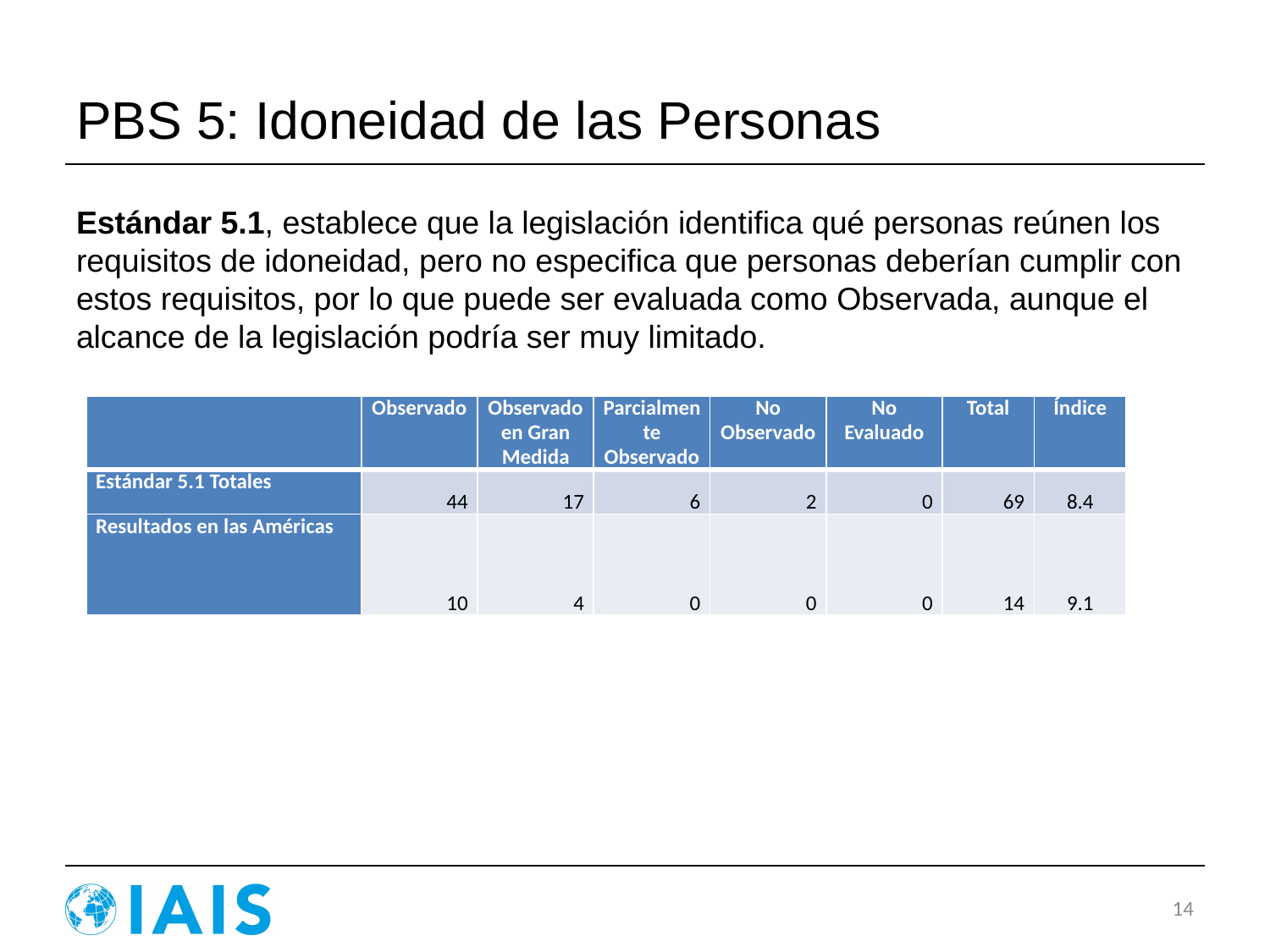

# PBS 5: Idoneidad de las Personas
Estándar 5.1, establece que la legislación identifica qué personas reúnen los requisitos de idoneidad, pero no especifica que personas deberían cumplir con estos requisitos, por lo que puede ser evaluada como Observada, aunque el alcance de la legislación podría ser muy limitado.

|  | Observado | Observado en Gran Medida | Parcialmente Observado | No Observado | No Evaluado | Total | Índice |
| --- | --- | --- | --- | --- | --- | --- | --- |
| Estándar 5.1 Totales | 44 | 17 | 6 | 2 | 0 | 69 | 8.4 |
| Resultados en las Américas | 10 | 4 | 0 | 0 | 0 | 14 | 9.1 |
14